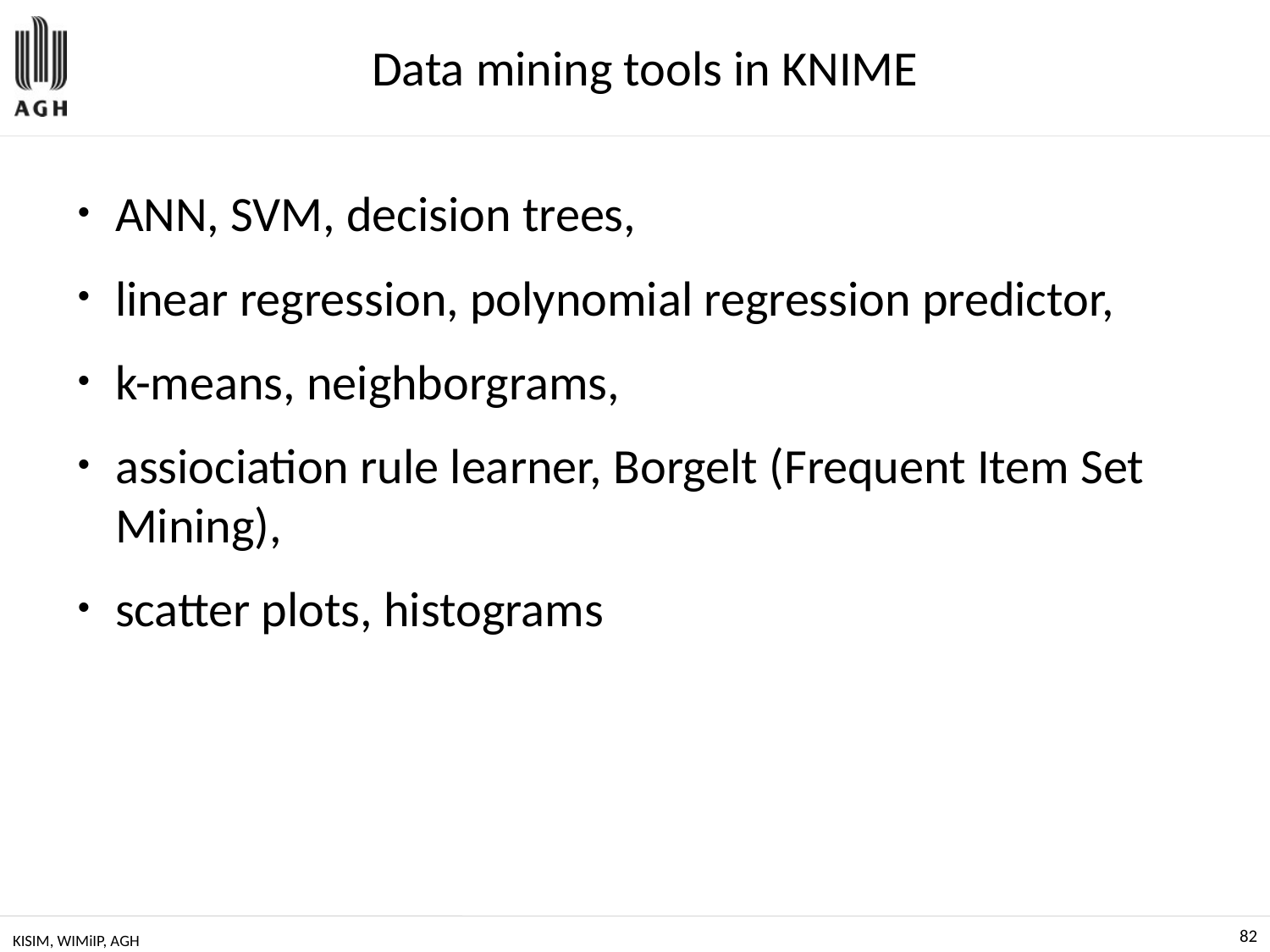

# Data mining tools in KNIME
ANN, SVM, decision trees,
linear regression, polynomial regression predictor,
k-means, neighborgrams,
assiociation rule learner, Borgelt (Frequent Item Set Mining),
scatter plots, histograms

KISIM, WIMiIP, AGH